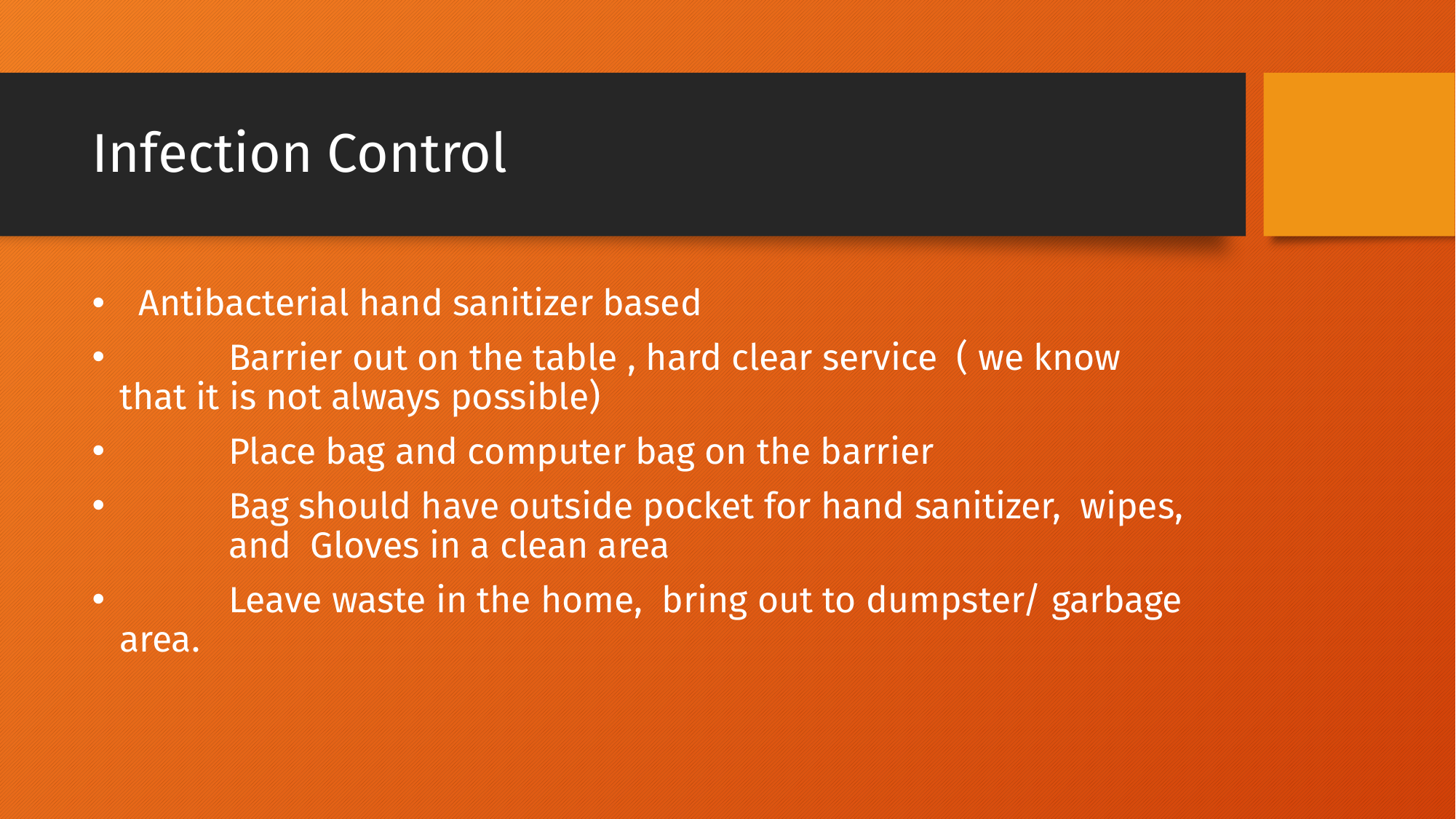

# Infection Control
  Antibacterial hand sanitizer based
 	Barrier out on the table , hard clear service  ( we know  	that it is not always possible)
	Place bag and computer bag on the barrier
	Bag should have outside pocket for hand sanitizer,  wipes,		and  Gloves in a clean area
	Leave waste in the home,  bring out to dumpster/ garbage area.